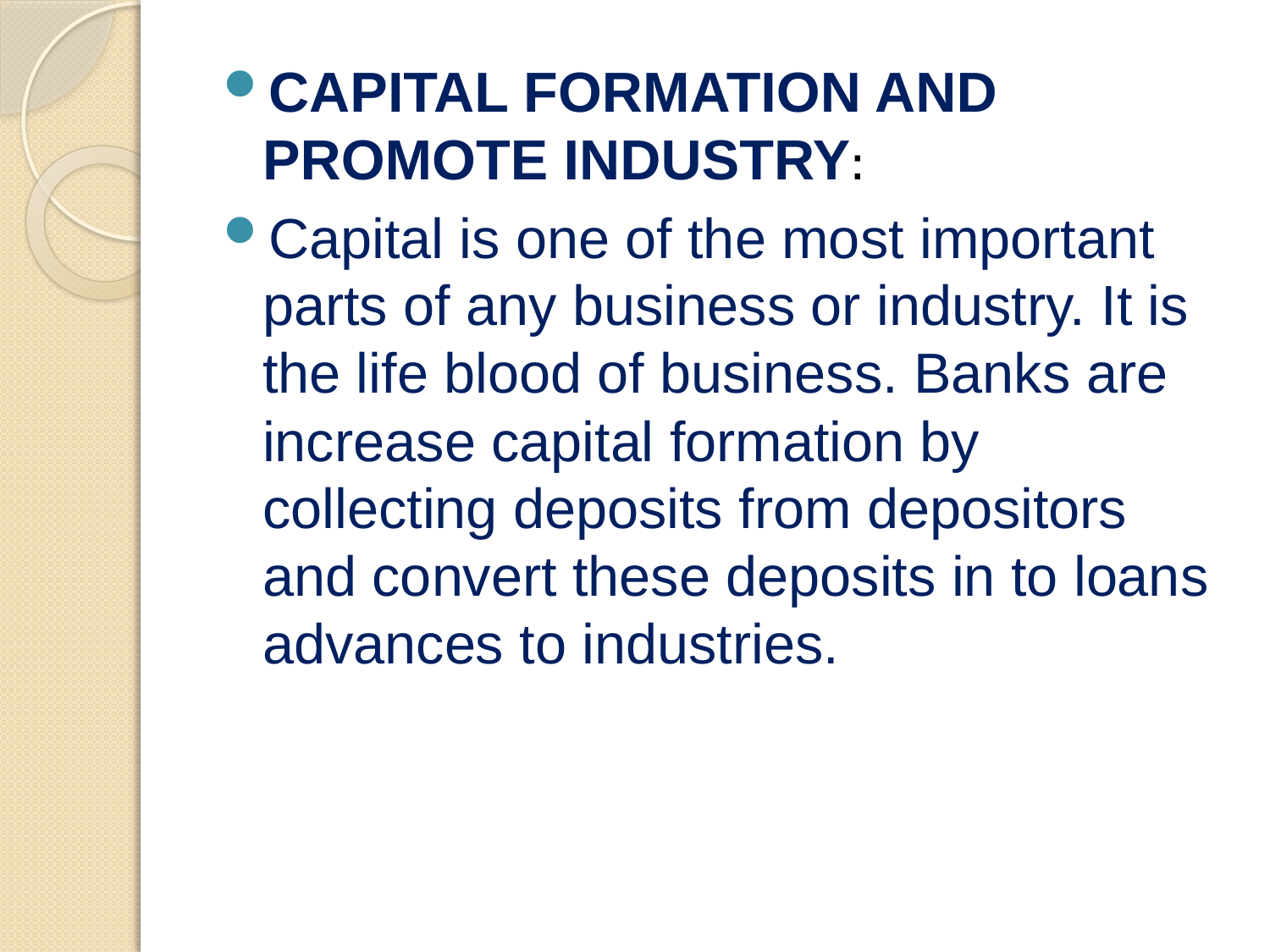

CAPITAL FORMATION AND PROMOTE INDUSTRY:
Capital is one of the most important parts of any business or industry. It is the life blood of business. Banks are increase capital formation by collecting deposits from depositors and convert these deposits in to loans advances to industries.